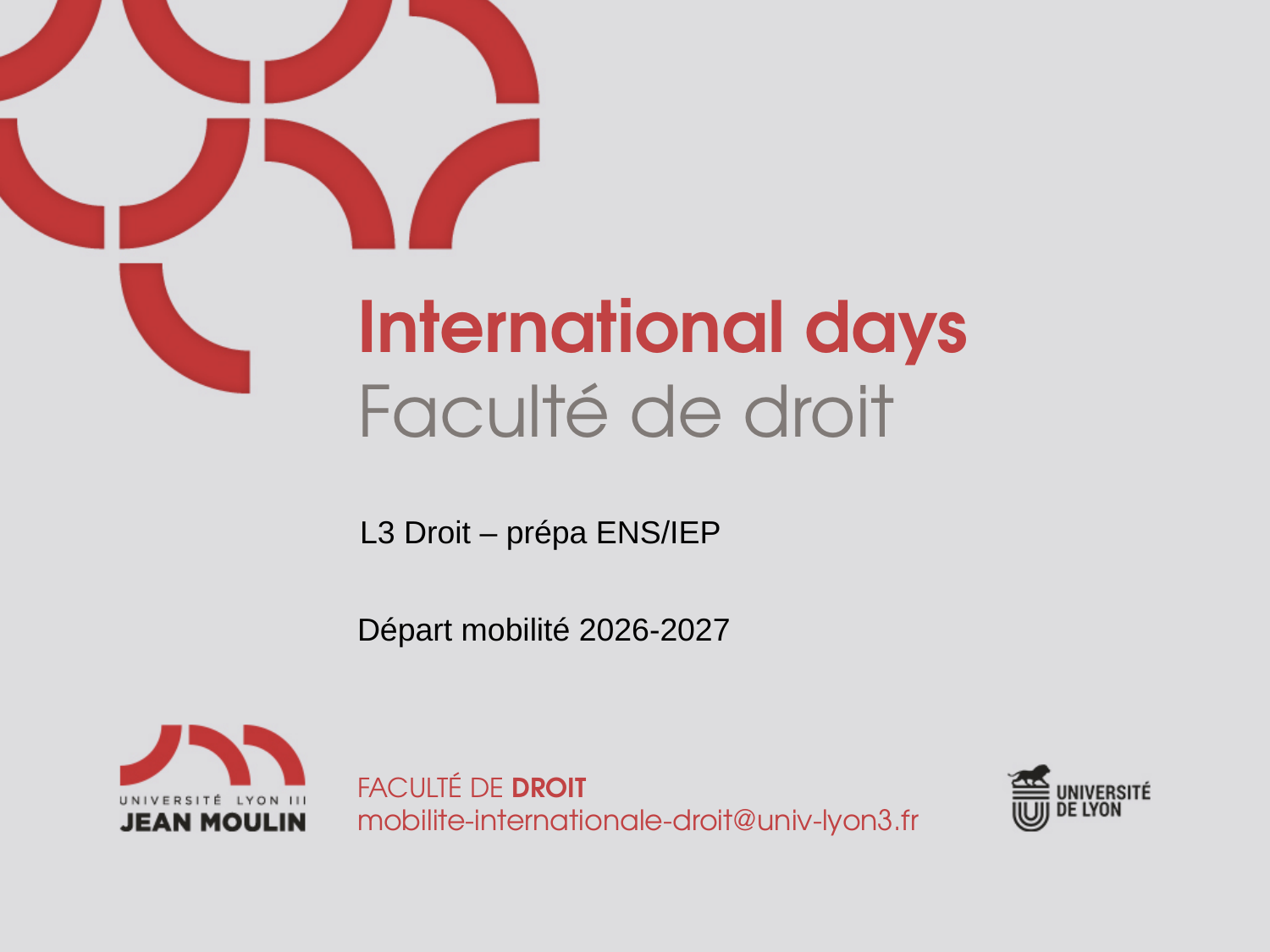

International days
Faculté de droit
L3 Droit – prépa ENS/IEP
Départ mobilité 2026-2027
FACULTÉ DE DROIT
mobilite-internationale-droit@univ-lyon3.fr